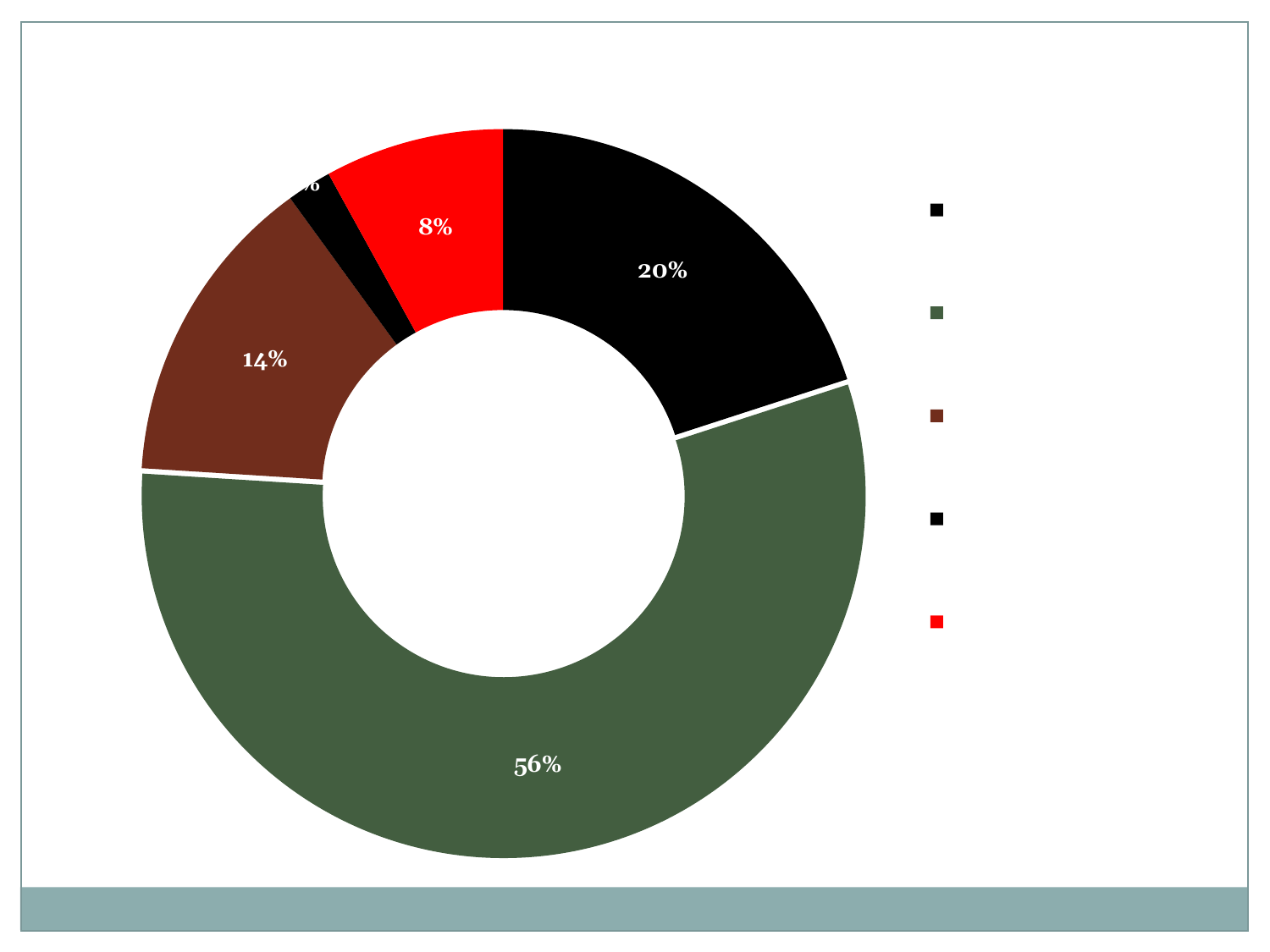

### Chart: VĚCNÁ STRUKTURA NÁPADU ÚS

| Category |  |
|---|---|
| Trestní věci | 0.2 |
| Civilní věci | 0.56 |
| Správní věci | 0.14 |
| Proti PČR a SZ | 0.02 |
| Věci, které nejsou zjevně návrhem | 0.08 |